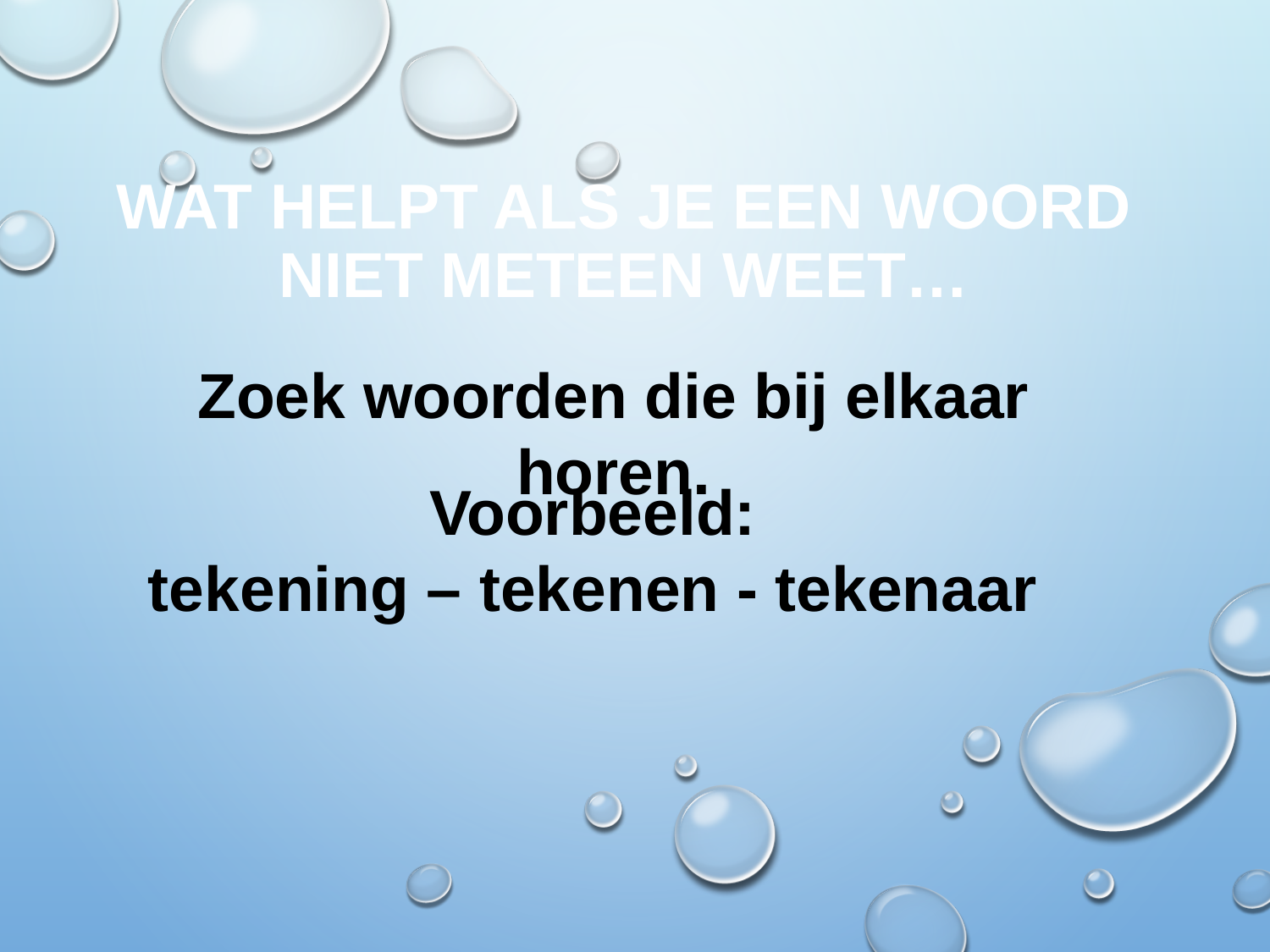

# Wat helpt als je een woord niet meteen weet…
Zoek woorden die bij elkaar horen.
Voorbeeld:
tekening – tekenen - tekenaar